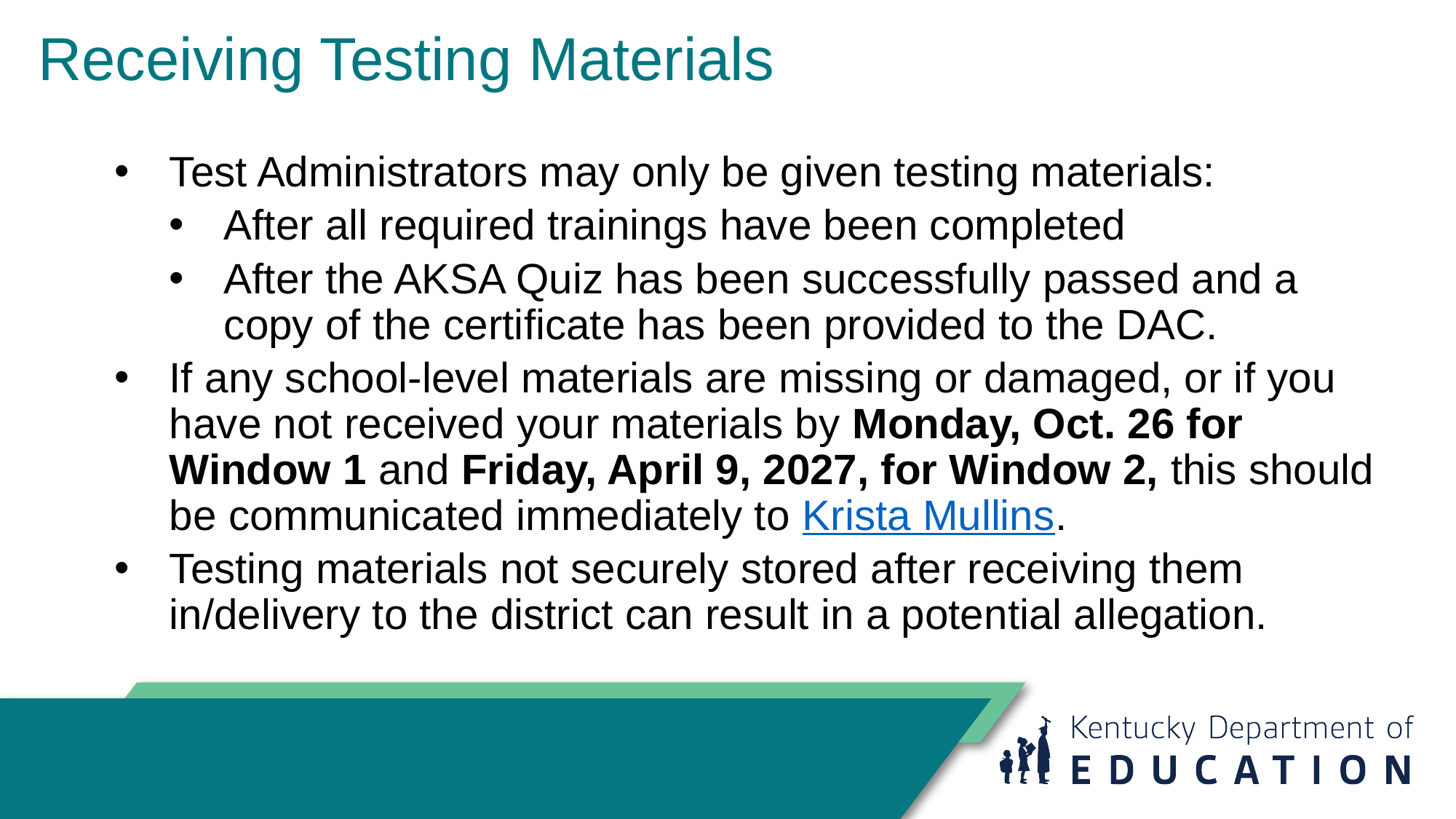

# Receiving Testing Materials
Test Administrators may only be given testing materials:
After all required trainings have been completed
After the AKSA Quiz has been successfully passed and a copy of the certificate has been provided to the DAC.
If any school-level materials are missing or damaged, or if you have not received your materials by Monday, Oct. 26 for Window 1 and Friday, April 9, 2027, for Window 2, this should be communicated immediately to Krista Mullins.
Testing materials not securely stored after receiving them in/delivery to the district can result in a potential allegation.